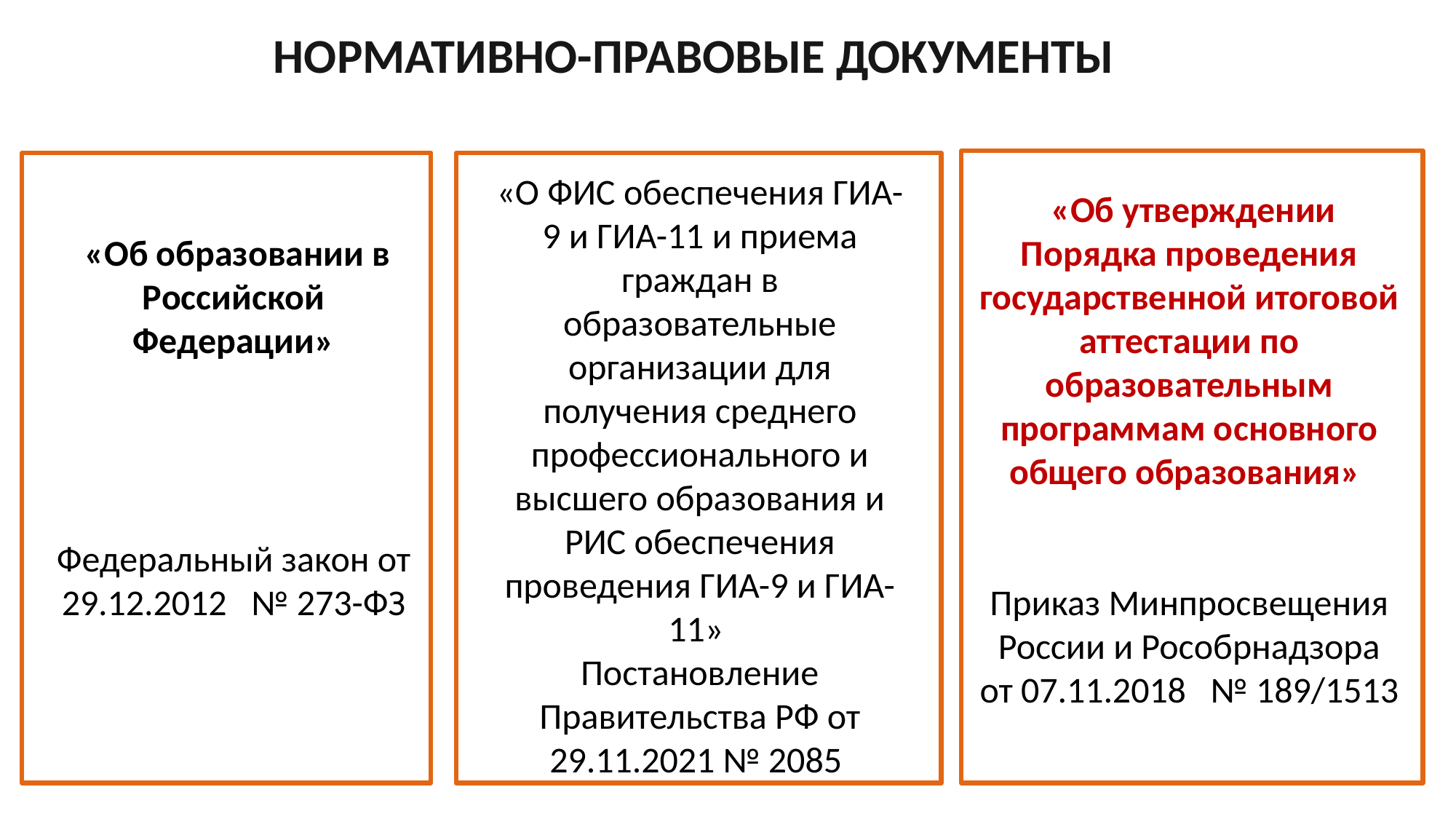

НОРМАТИВНО-ПРАВОВЫЕ ДОКУМЕНТЫ

«О ФИС обеспечения ГИА-9 и ГИА-11 и приема граждан в образовательные организации для получения среднего профессионального и высшего образования и РИС обеспечения проведения ГИА-9 и ГИА-11»
Постановление Правительства РФ от 29.11.2021 № 2085

 «Об утверждении Порядка проведения государственной итоговой аттестации по образовательным программам основного общего образования»

Приказ Минпросвещения России и Рособрнадзора
от 07.11.2018   № 189/1513
 «Об образовании в Российской Федерации»

Федеральный закон от 29.12.2012   № 273-ФЗ